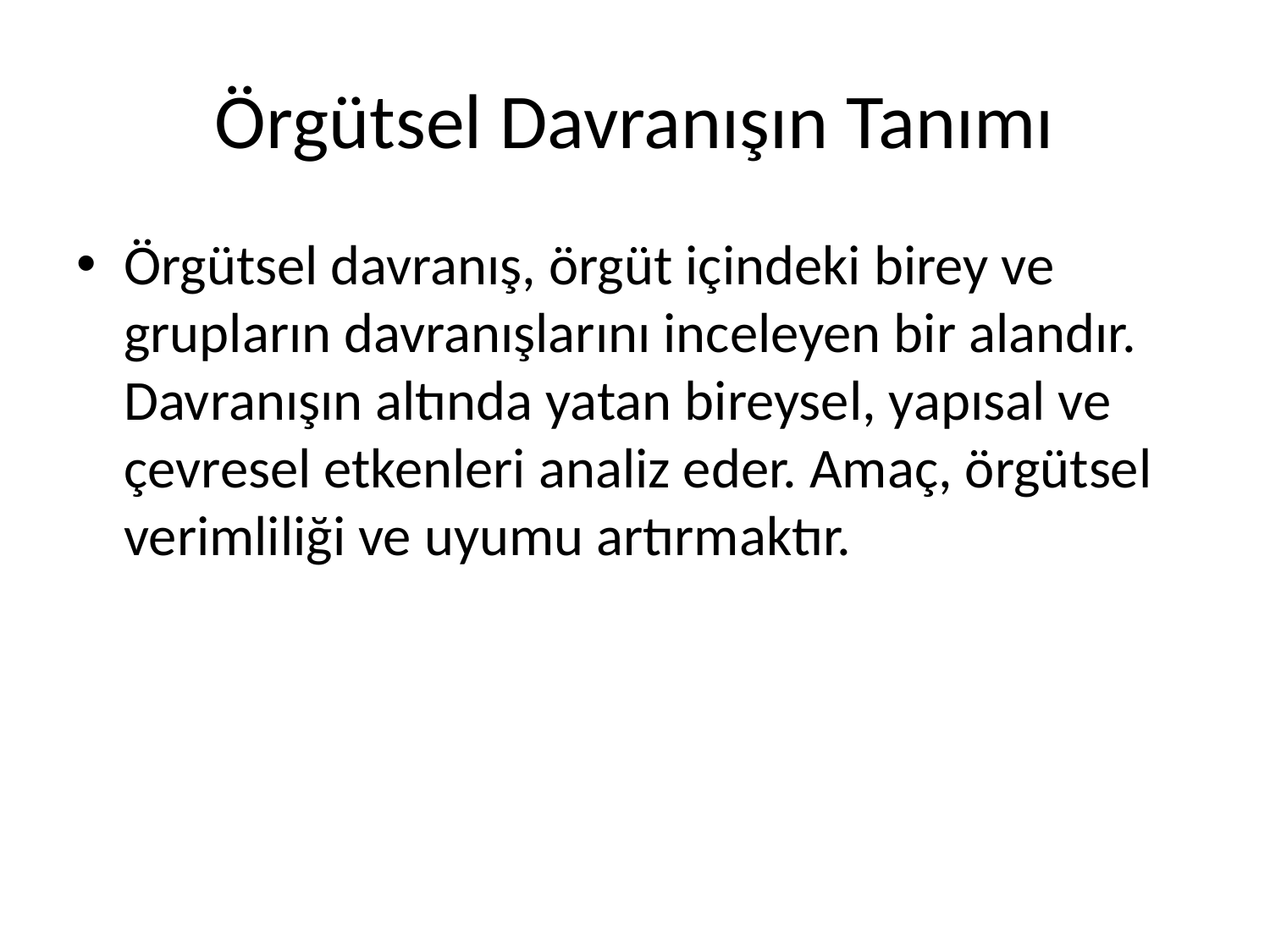

# Örgütsel Davranışın Tanımı
Örgütsel davranış, örgüt içindeki birey ve grupların davranışlarını inceleyen bir alandır. Davranışın altında yatan bireysel, yapısal ve çevresel etkenleri analiz eder. Amaç, örgütsel verimliliği ve uyumu artırmaktır.